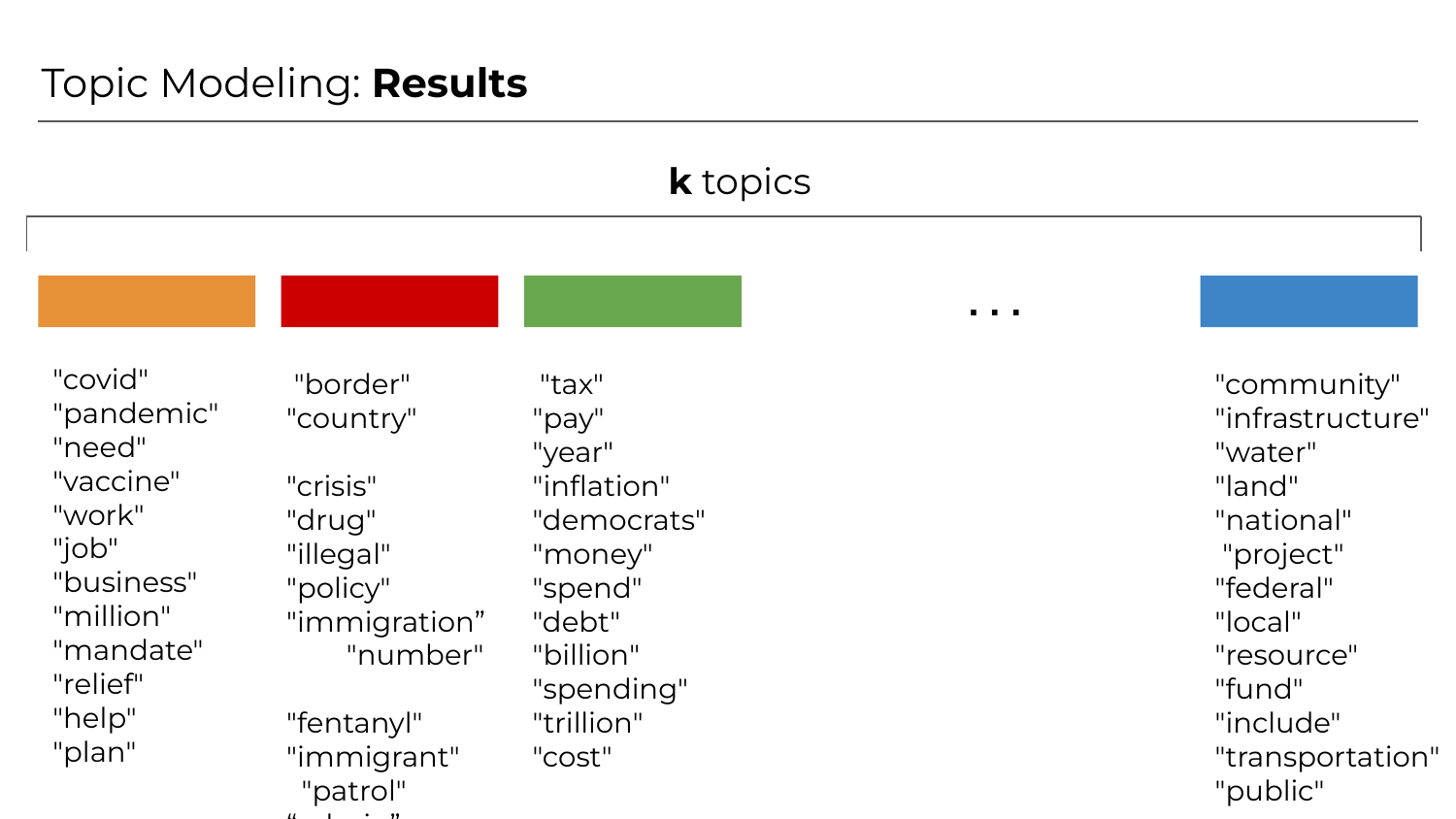

Topic Modeling: Results
k topics
. . .

"covid"     "pandemic"  "need"      "vaccine"   "work"
"job"       "business"
"million"   "mandate"   "relief"
"help"          "plan"
 "border"         "country"
"crisis"         "drug"
"illegal"        "policy"         "immigration”         "number"
"fentanyl"       "immigrant"      "patrol"
“admin”
 "tax"
"pay"       "year"      "inflation" "democrats" "money"       "spend"     "debt"
"billion"   "spending"  "trillion"  "cost"

"community"      "infrastructure" "water"          "land"                  "national"
 "project"        "federal"        "local"          "resource"       "fund"           "include"
"transportation" "public"